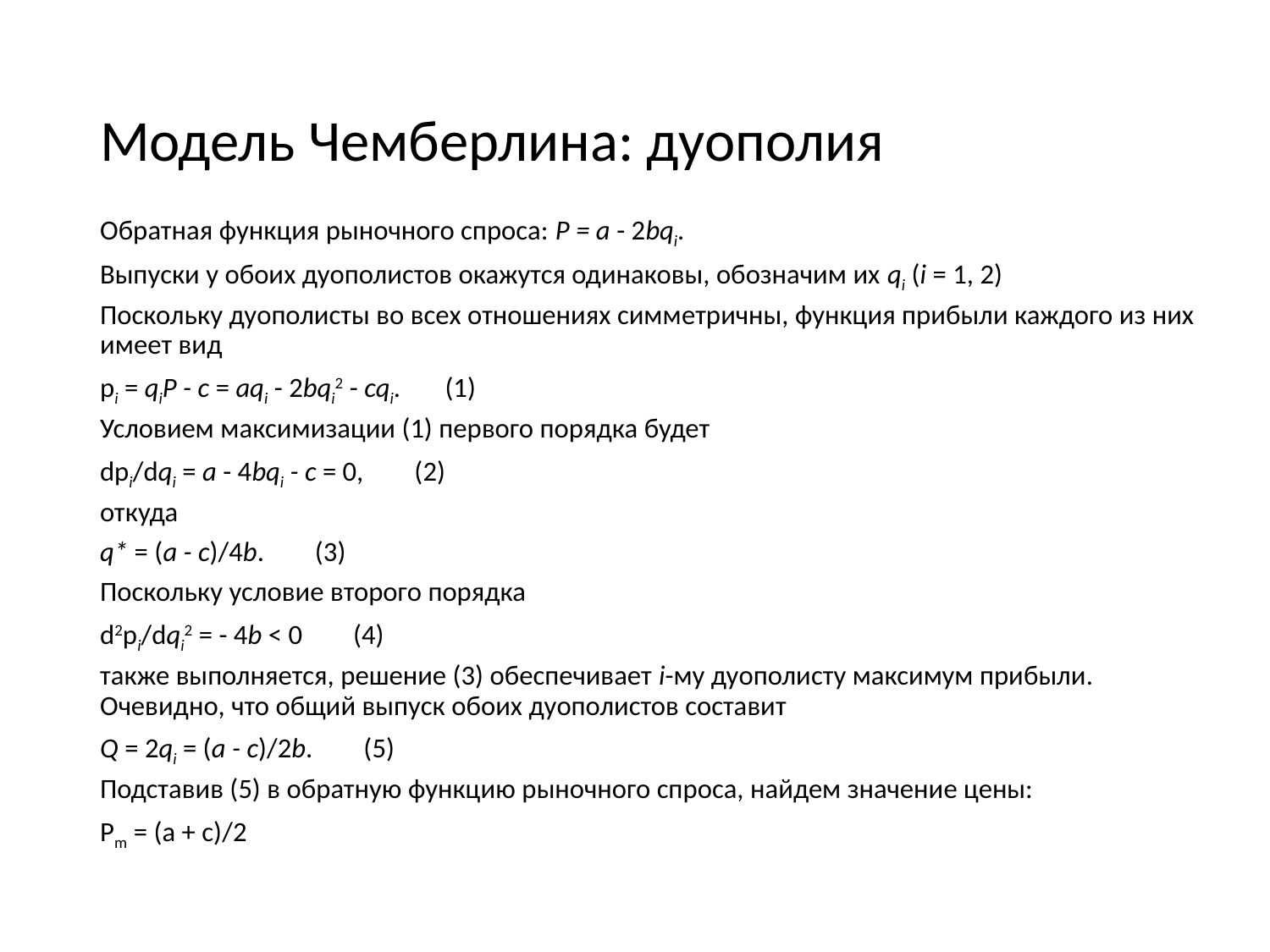

# Модель Чемберлина: дуополия
Обратная функция рыночного спроса: Р = а - 2bqi.
Выпуски у обоих дуополистов окажутся одинаковы, обозначим их qi (i = 1, 2)
Поскольку дуополисты во всех отношениях симметричны, функция прибыли каждого из них имеет вид
pi = qiP - c = aqi - 2bqi2 - cqi.       (1)
Условием максимизации (1) первого порядка будет
dpi/dqi = a - 4bqi - c = 0,        (2)
откуда
q* = (a - c)/4b.        (3)
Поскольку условие второго порядка
d2pi/dqi2 = - 4b < 0        (4)
также выполняется, решение (3) обеспечивает i-му дуополисту максимум прибыли. Очевидно, что общий выпуск обоих дуополистов составит
Q = 2qi = (a - c)/2b.        (5)
Подставив (5) в обратную функцию рыночного спроса, найдем значение цены:
Pm = (a + c)/2